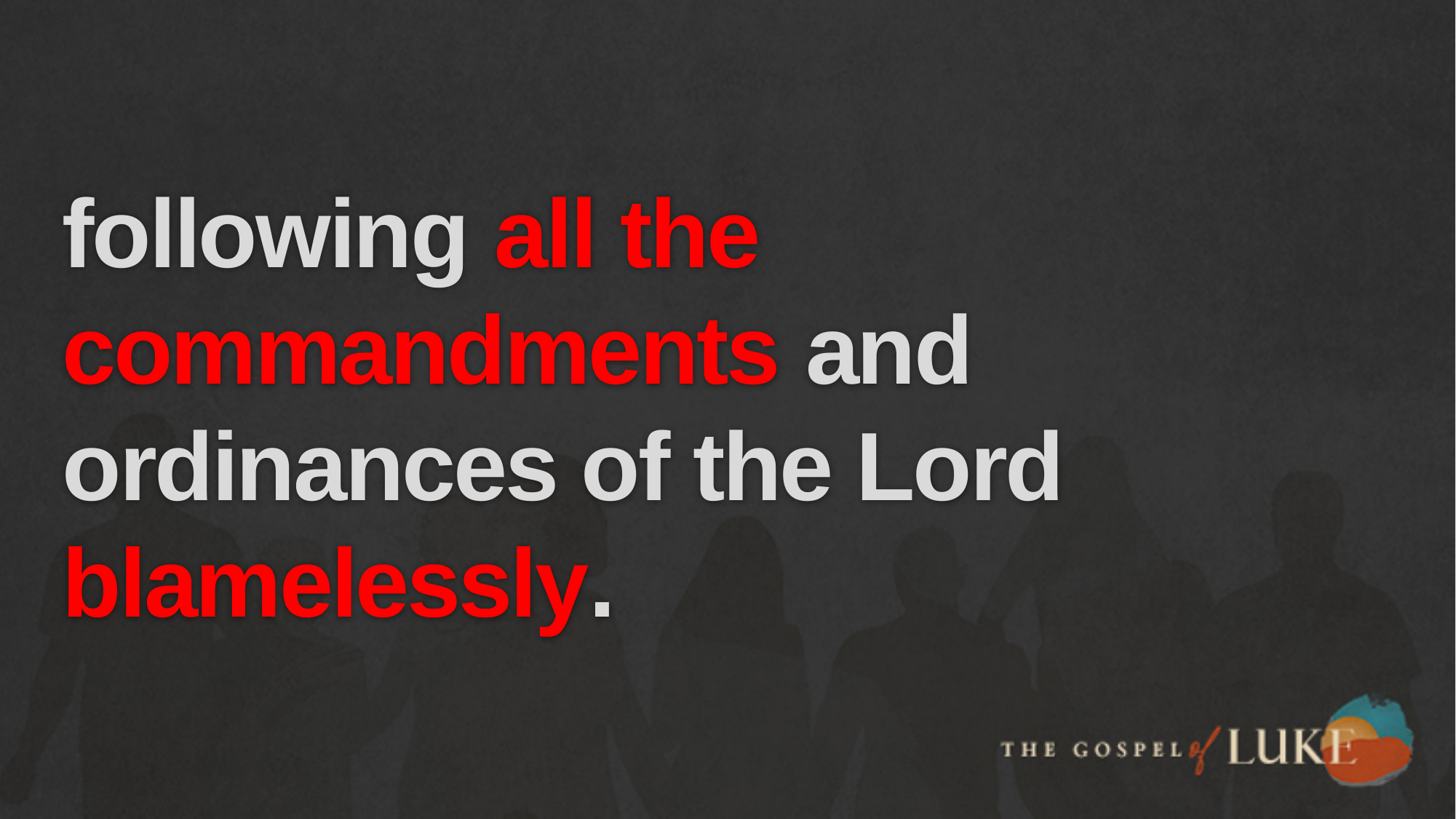

# following all the commandments and ordinances of the Lord blamelessly.